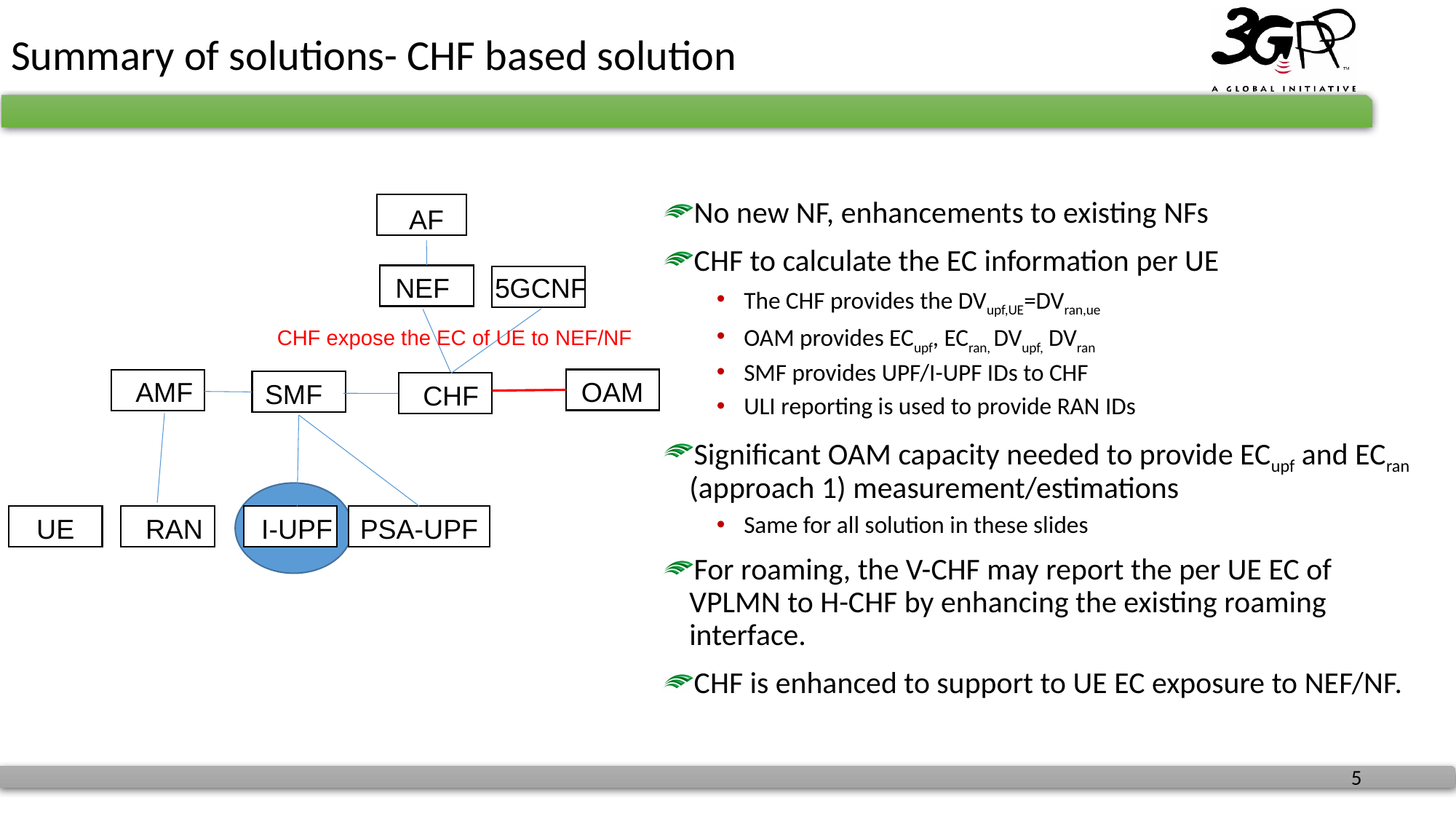

# Summary of solutions- CHF based solution
No new NF, enhancements to existing NFs
CHF to calculate the EC information per UE
The CHF provides the DVupf,UE=DVran,ue
OAM provides ECupf, ECran, DVupf, DVran
SMF provides UPF/I-UPF IDs to CHF
ULI reporting is used to provide RAN IDs
Significant OAM capacity needed to provide ECupf and ECran (approach 1) measurement/estimations
Same for all solution in these slides
For roaming, the V-CHF may report the per UE EC of VPLMN to H-CHF by enhancing the existing roaming interface.
CHF is enhanced to support to UE EC exposure to NEF/NF.

UE
AF
UE
5GCNF
NEF
UE
CHF expose the EC of UE to NEF/NF
UE
UE
OAM
AMF
UE
SMF
UE
CHF

UE
UE
UE
UE
UE
I-UPF
PSA-UPF
RAN